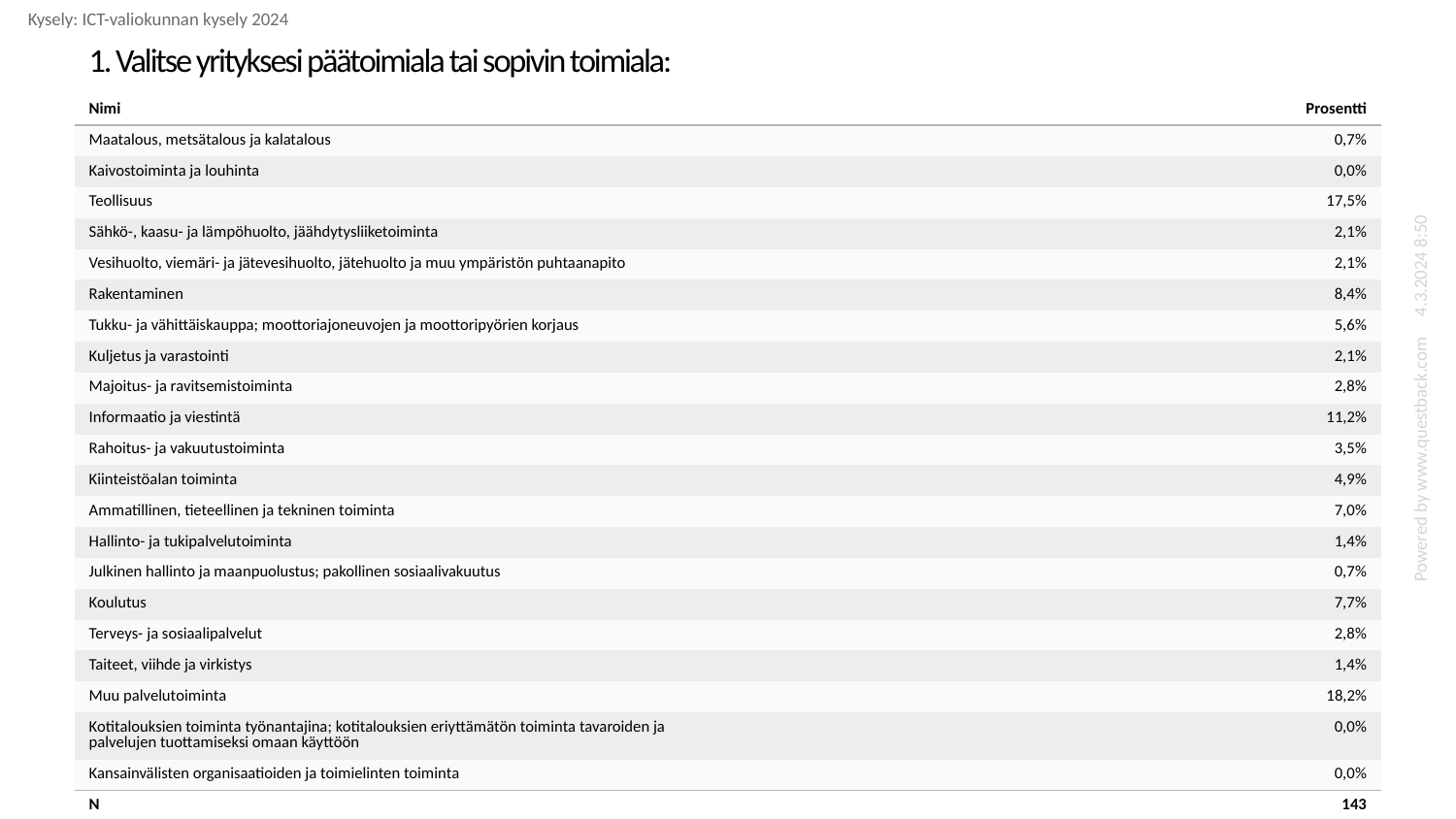

Kysely: ICT-valiokunnan kysely 2024
# 1. Valitse yrityksesi päätoimiala tai sopivin toimiala:
| Nimi | Prosentti |
| --- | --- |
| Maatalous, metsätalous ja kalatalous | 0,7% |
| Kaivostoiminta ja louhinta | 0,0% |
| Teollisuus | 17,5% |
| Sähkö-, kaasu- ja lämpöhuolto, jäähdytysliiketoiminta | 2,1% |
| Vesihuolto, viemäri- ja jätevesihuolto, jätehuolto ja muu ympäristön puhtaanapito | 2,1% |
| Rakentaminen | 8,4% |
| Tukku- ja vähittäiskauppa; moottoriajoneuvojen ja moottoripyörien korjaus | 5,6% |
| Kuljetus ja varastointi | 2,1% |
| Majoitus- ja ravitsemistoiminta | 2,8% |
| Informaatio ja viestintä | 11,2% |
| Rahoitus- ja vakuutustoiminta | 3,5% |
| Kiinteistöalan toiminta | 4,9% |
| Ammatillinen, tieteellinen ja tekninen toiminta | 7,0% |
| Hallinto- ja tukipalvelutoiminta | 1,4% |
| Julkinen hallinto ja maanpuolustus; pakollinen sosiaalivakuutus | 0,7% |
| Koulutus | 7,7% |
| Terveys- ja sosiaalipalvelut | 2,8% |
| Taiteet, viihde ja virkistys | 1,4% |
| Muu palvelutoiminta | 18,2% |
| Kotitalouksien toiminta työnantajina; kotitalouksien eriyttämätön toiminta tavaroiden ja palvelujen tuottamiseksi omaan käyttöön | 0,0% |
| Kansainvälisten organisaatioiden ja toimielinten toiminta | 0,0% |
| N | 143 |
Powered by www.questback.com     4.3.2024 8:50